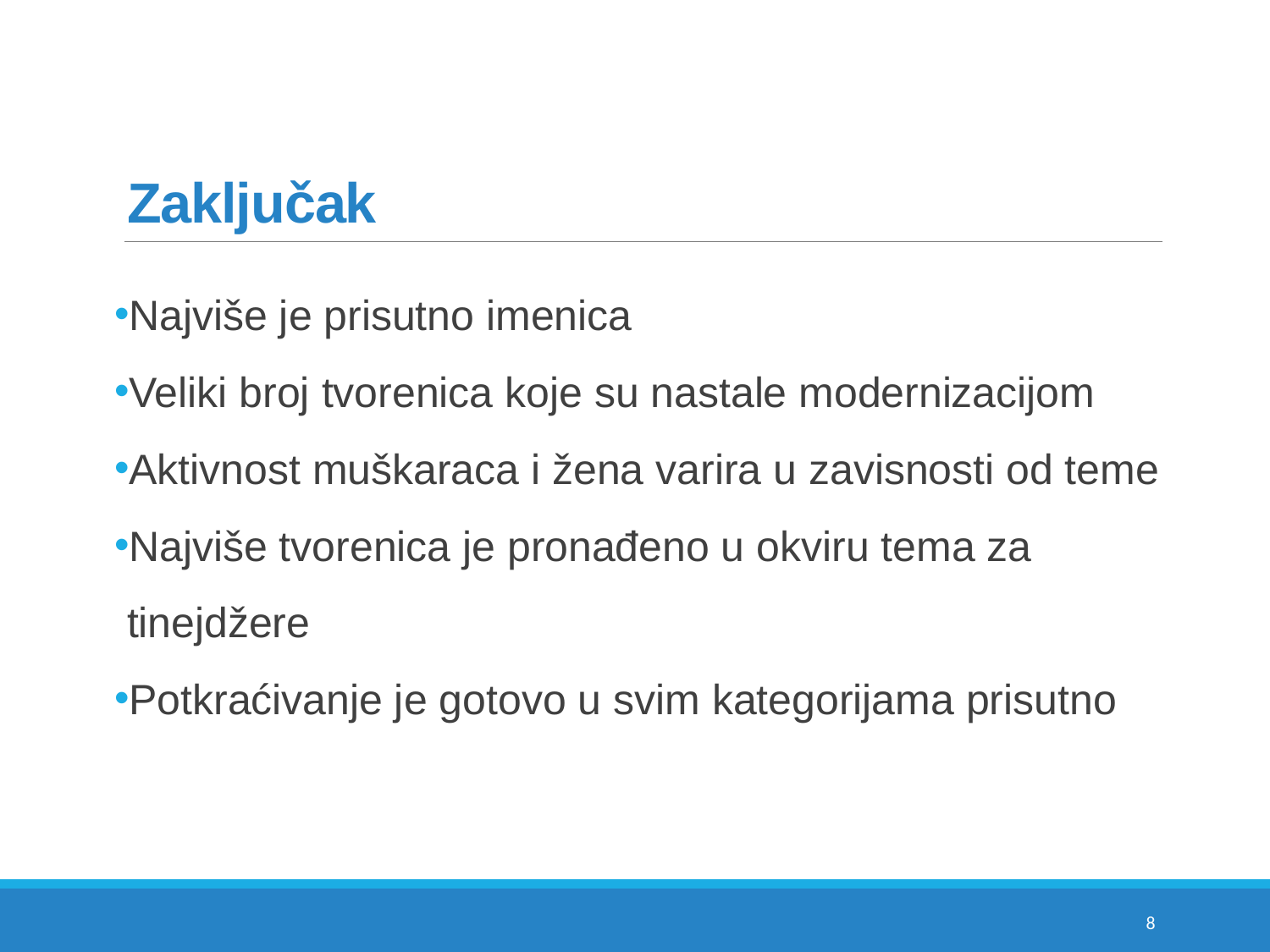

# Zaključak
Najviše je prisutno imenica
Veliki broj tvorenica koje su nastale modernizacijom
Aktivnost muškaraca i žena varira u zavisnosti od teme
Najviše tvorenica je pronađeno u okviru tema za tinejdžere
Potkraćivanje je gotovo u svim kategorijama prisutno
8